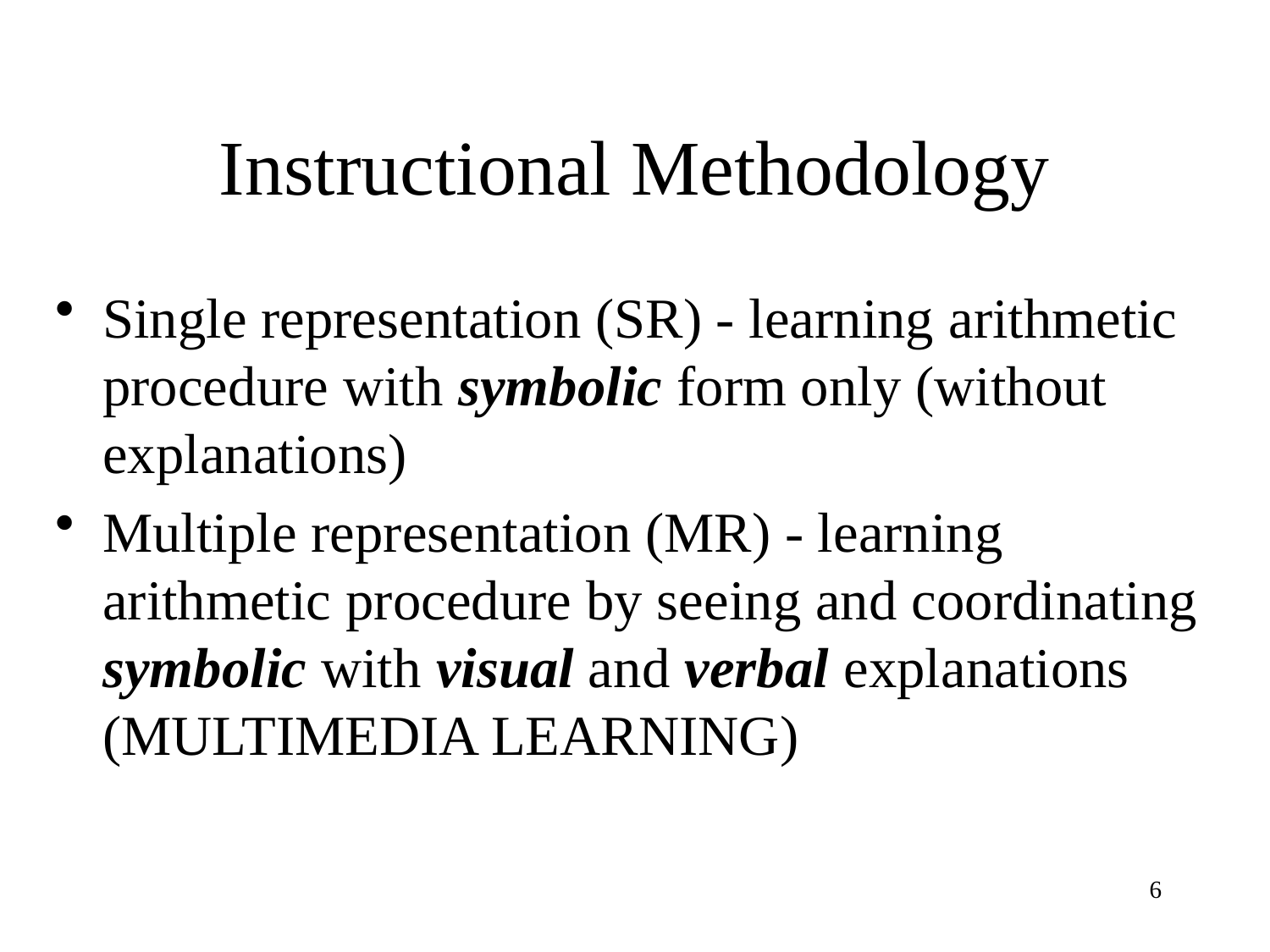

# Instructional Methodology
Single representation (SR) - learning arithmetic procedure with symbolic form only (without explanations)
Multiple representation (MR) - learning arithmetic procedure by seeing and coordinating symbolic with visual and verbal explanations (MULTIMEDIA LEARNING)
6